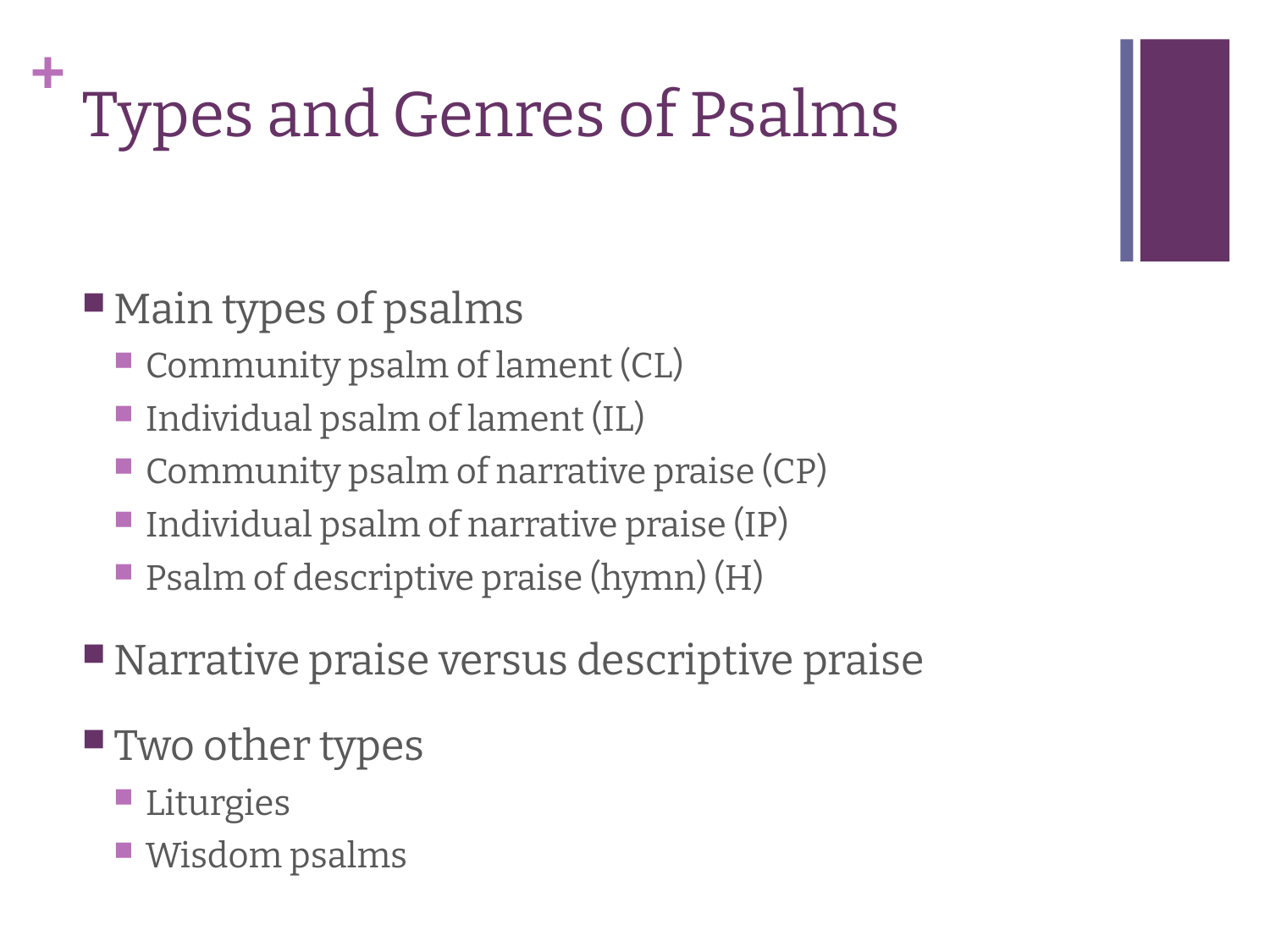

# Types and Genres of Psalms
Main types of psalms
Community psalm of lament (CL)
Individual psalm of lament (IL)
Community psalm of narrative praise (CP)
Individual psalm of narrative praise (IP)
Psalm of descriptive praise (hymn) (H)
Narrative praise versus descriptive praise
Two other types
Liturgies
Wisdom psalms